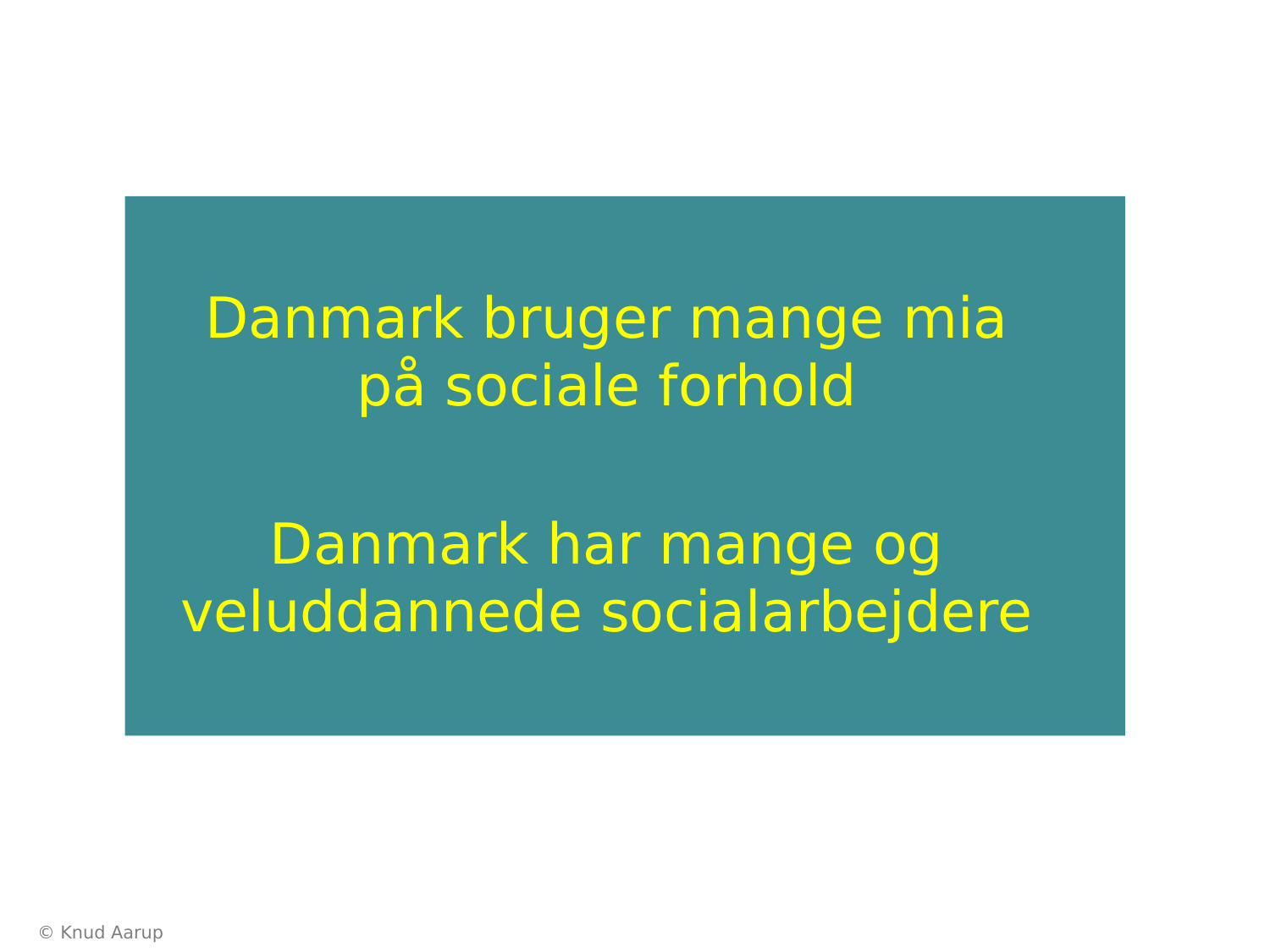

Danmark bruger mange mia på sociale forhold

Danmark har mange og veluddannede socialarbejdere
© Knud Aarup